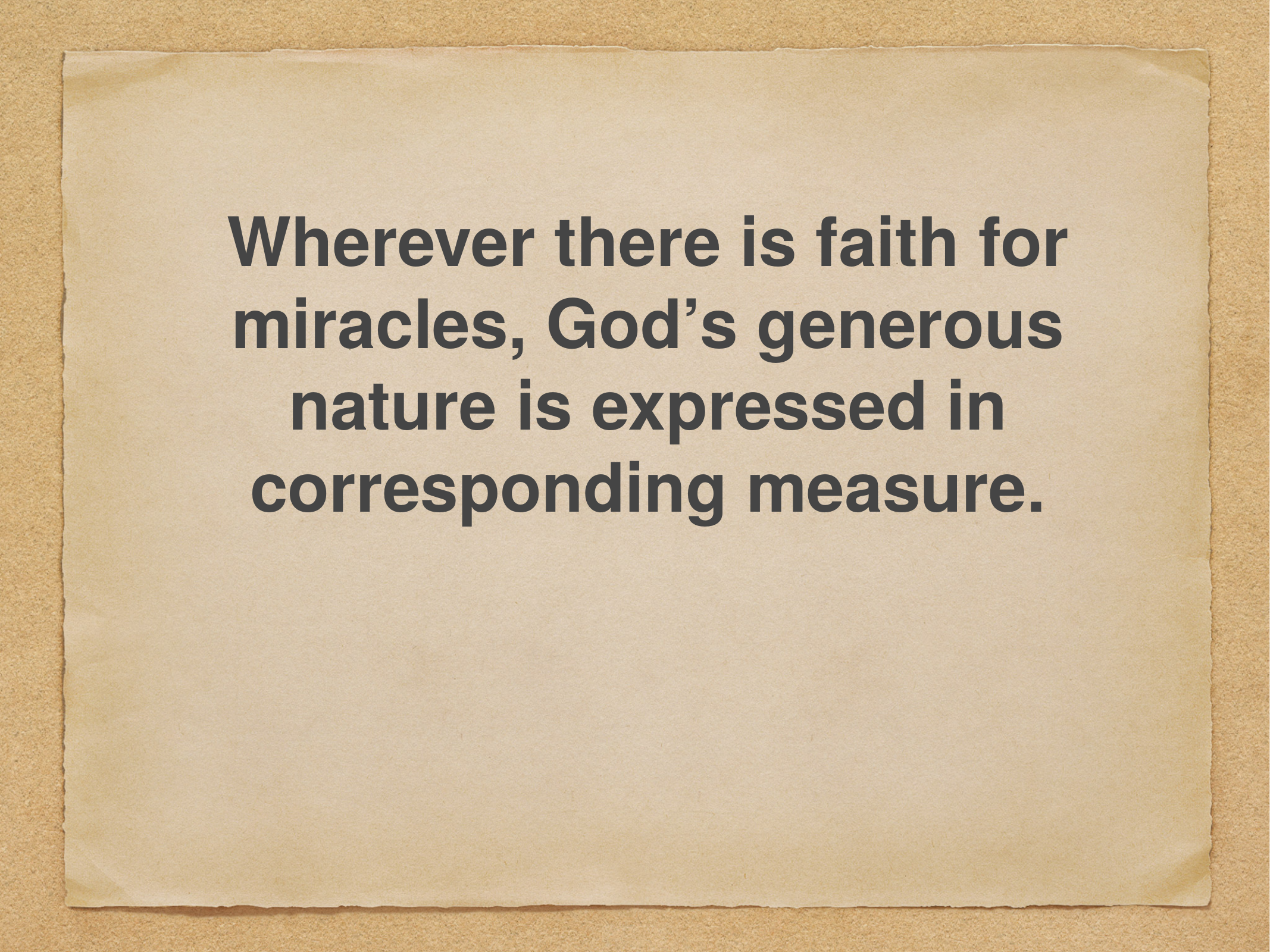

# Wherever there is faith for miracles, God’s generous nature is expressed in corresponding measure.